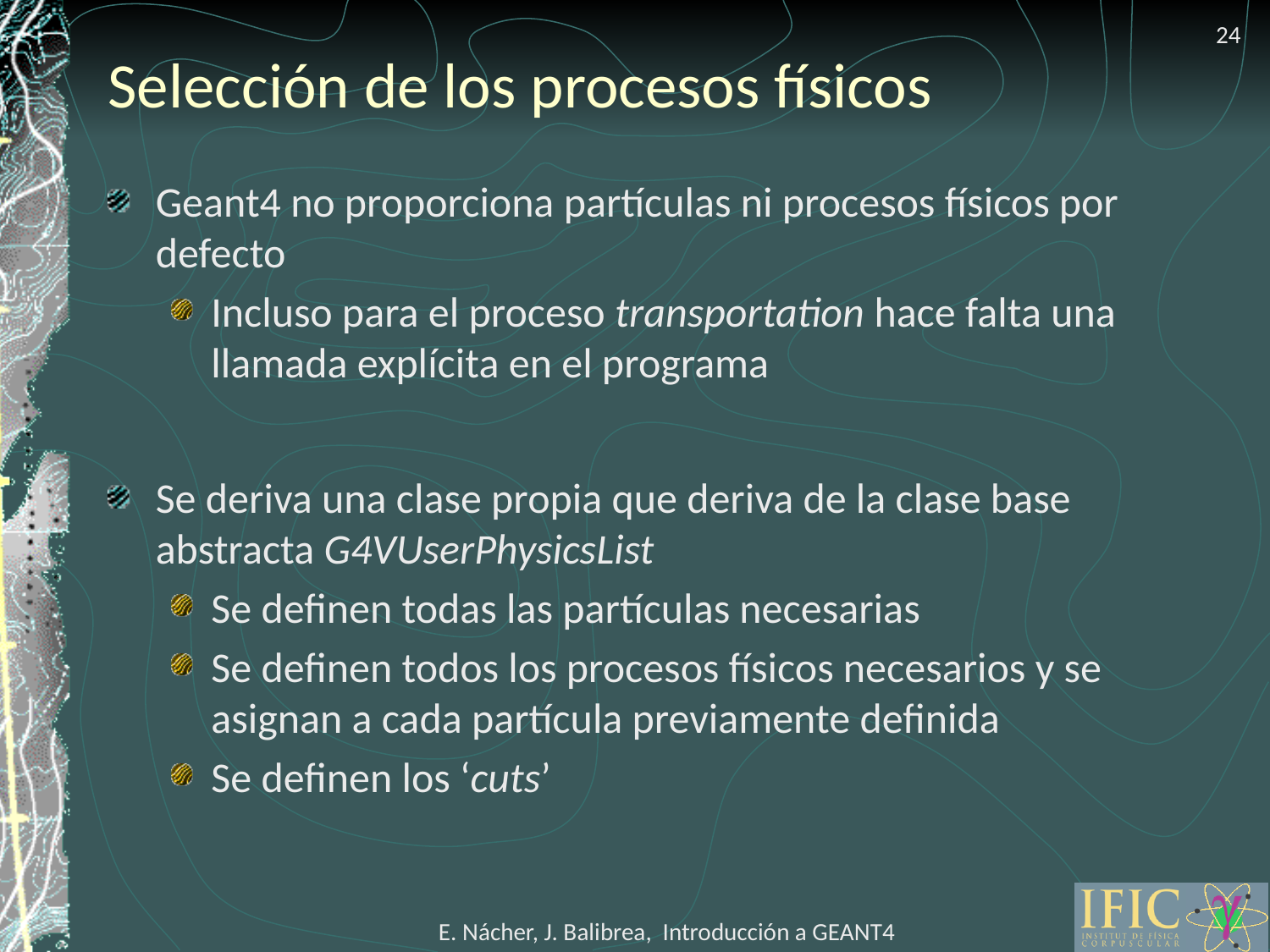

24
# Selección de los procesos físicos
Geant4 no proporciona partículas ni procesos físicos por defecto
Incluso para el proceso transportation hace falta una llamada explícita en el programa

Se deriva una clase propia que deriva de la clase base abstracta G4VUserPhysicsList
Se definen todas las partículas necesarias
Se definen todos los procesos físicos necesarios y se asignan a cada partícula previamente definida
Se definen los ‘cuts’
E. Nácher, J. Balibrea,  Introducción a GEANT4